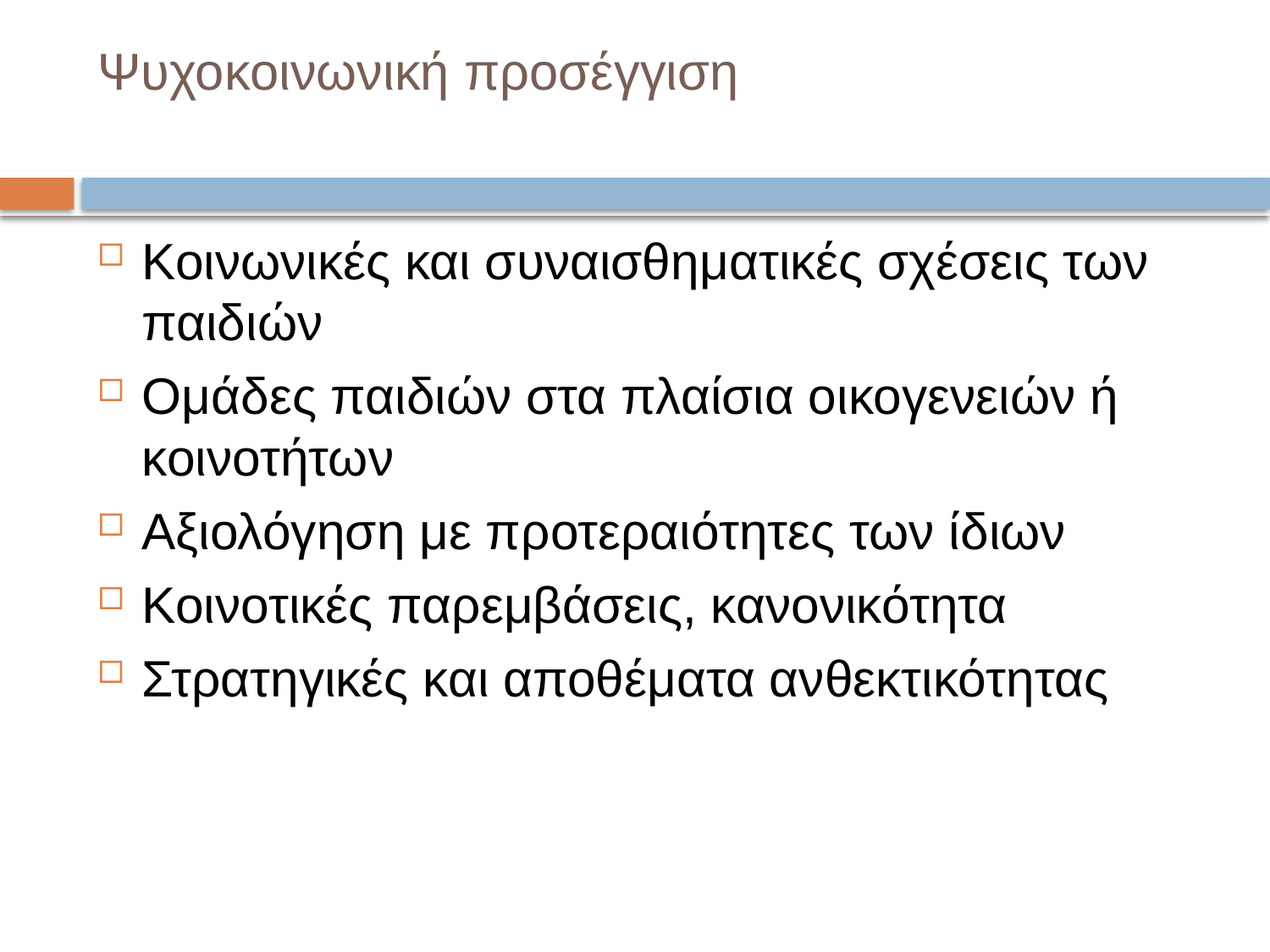

# Ψυχοκοινωνική προσέγγιση
Κοινωνικές και συναισθηματικές σχέσεις των παιδιών
Ομάδες παιδιών στα πλαίσια οικογενειών ή κοινοτήτων
Αξιολόγηση με προτεραιότητες των ίδιων
Κοινοτικές παρεμβάσεις, κανονικότητα
Στρατηγικές και αποθέματα ανθεκτικότητας